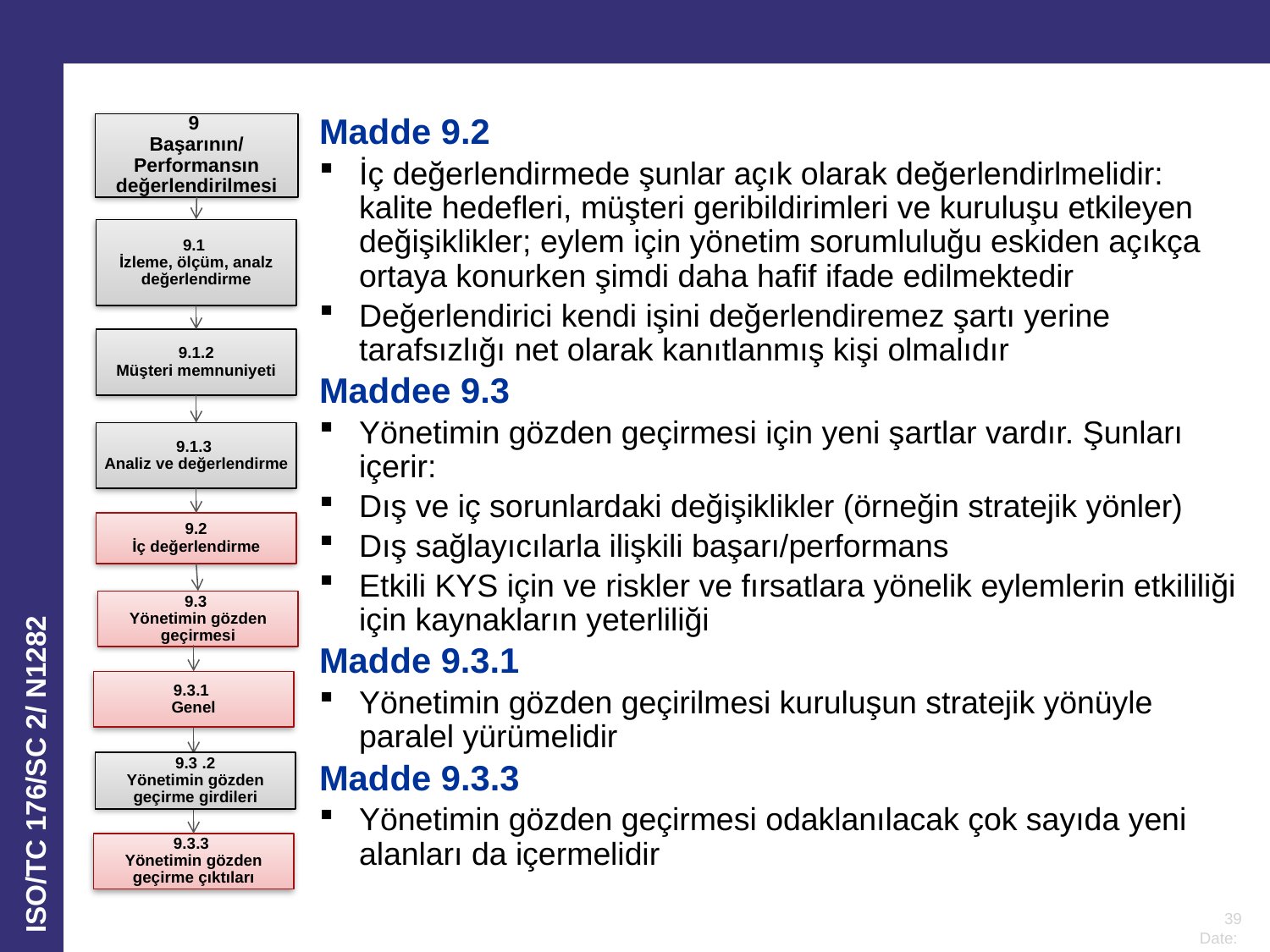

Madde 9.2
İç değerlendirmede şunlar açık olarak değerlendirlmelidir: kalite hedefleri, müşteri geribildirimleri ve kuruluşu etkileyen değişiklikler; eylem için yönetim sorumluluğu eskiden açıkça ortaya konurken şimdi daha hafif ifade edilmektedir
Değerlendirici kendi işini değerlendiremez şartı yerine tarafsızlığı net olarak kanıtlanmış kişi olmalıdır
Maddee 9.3
Yönetimin gözden geçirmesi için yeni şartlar vardır. Şunları içerir:
Dış ve iç sorunlardaki değişiklikler (örneğin stratejik yönler)
Dış sağlayıcılarla ilişkili başarı/performans
Etkili KYS için ve riskler ve fırsatlara yönelik eylemlerin etkililiği için kaynakların yeterliliği
Madde 9.3.1
Yönetimin gözden geçirilmesi kuruluşun stratejik yönüyle paralel yürümelidir
Madde 9.3.3
Yönetimin gözden geçirmesi odaklanılacak çok sayıda yeni alanları da içermelidir

9
Başarının/
Performansın değerlendirilmesi
9.1
İzleme, ölçüm, analz değerlendirme
9.1.2
Müşteri memnuniyeti
9.1.3
Analiz ve değerlendirme
9.2
İç değerlendirme
9.3
Yönetimin gözden geçirmesi
9.3.1
Genel
9.3 .2
Yönetimin gözden geçirme girdileri
9.3.3
Yönetimin gözden geçirme çıktıları